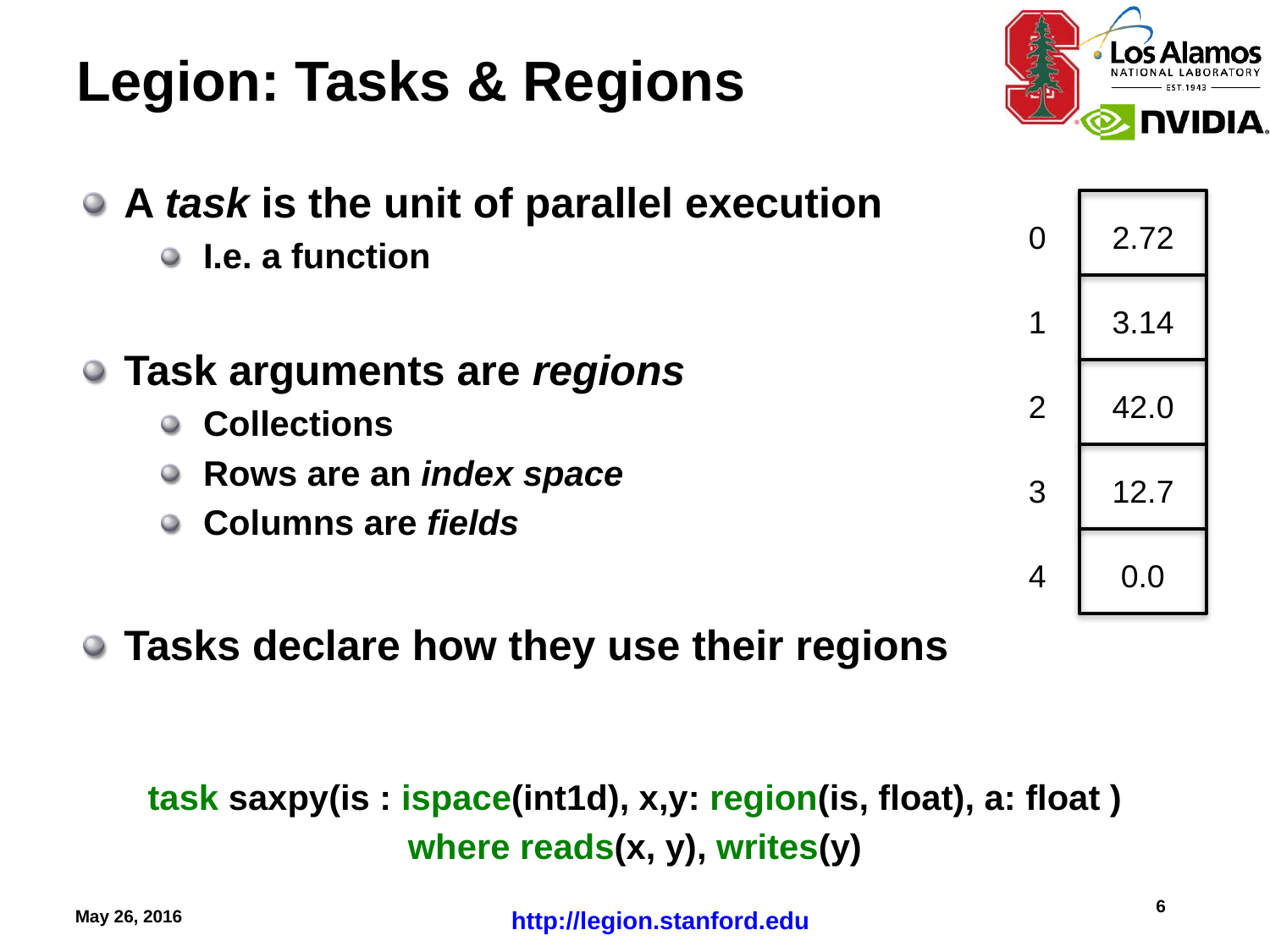

# Legion: Tasks & Regions
A task is the unit of parallel execution
I.e. a function

Task arguments are regions
Collections
Rows are an index space
Columns are fields

Tasks declare how they use their regions

task saxpy(is : ispace(int1d), x,y: region(is, float), a: float )
where reads(x, y), writes(y)

0
2.72
1
3.14
2
42.0
3
12.7
4
0.0